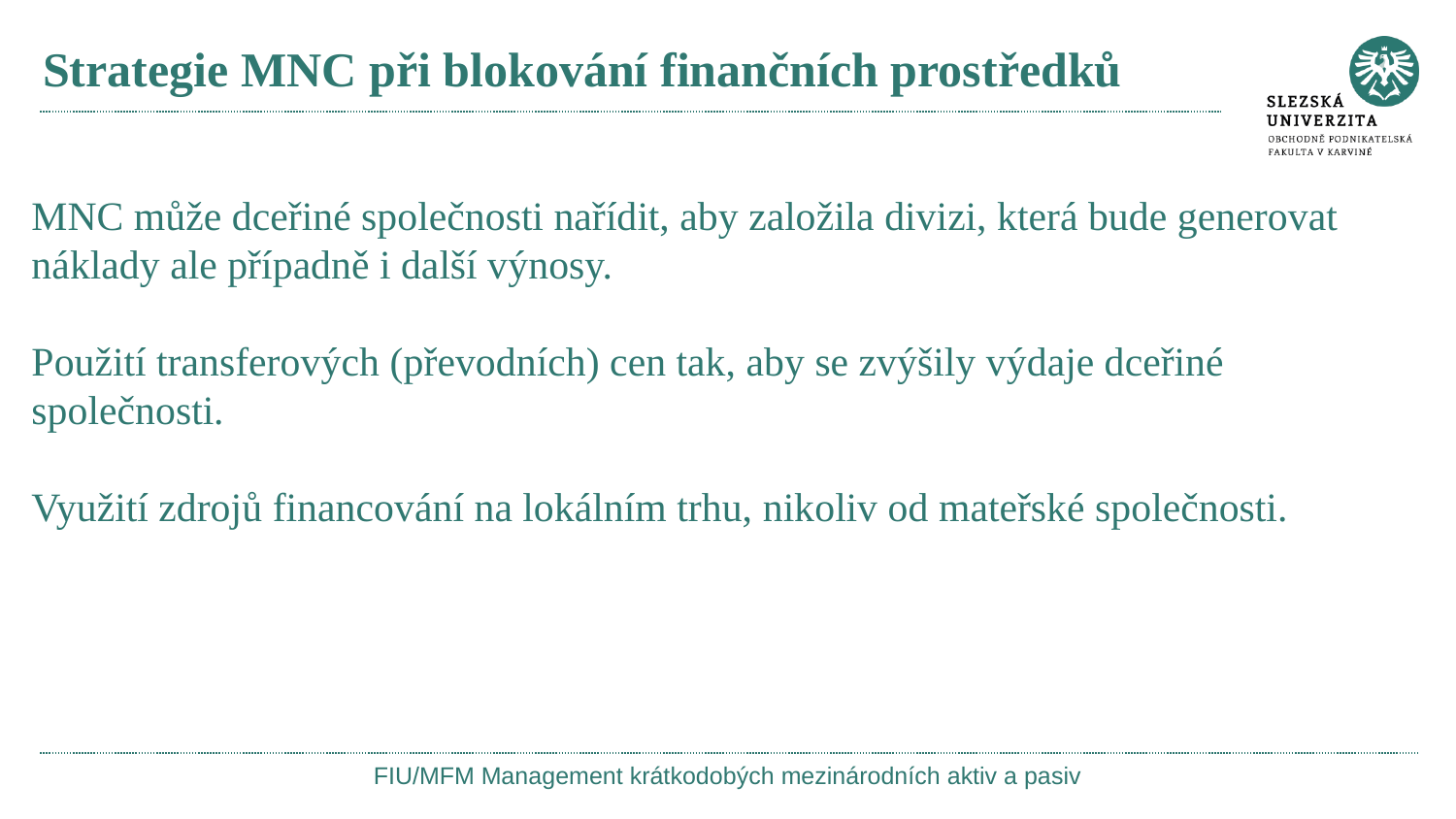

# Strategie MNC při blokování finančních prostředků

MNC může dceřiné společnosti nařídit, aby založila divizi, která bude generovat náklady ale případně i další výnosy.

Použití transferových (převodních) cen tak, aby se zvýšily výdaje dceřiné společnosti.

Využití zdrojů financování na lokálním trhu, nikoliv od mateřské společnosti.

FIU/MFM Management krátkodobých mezinárodních aktiv a pasiv